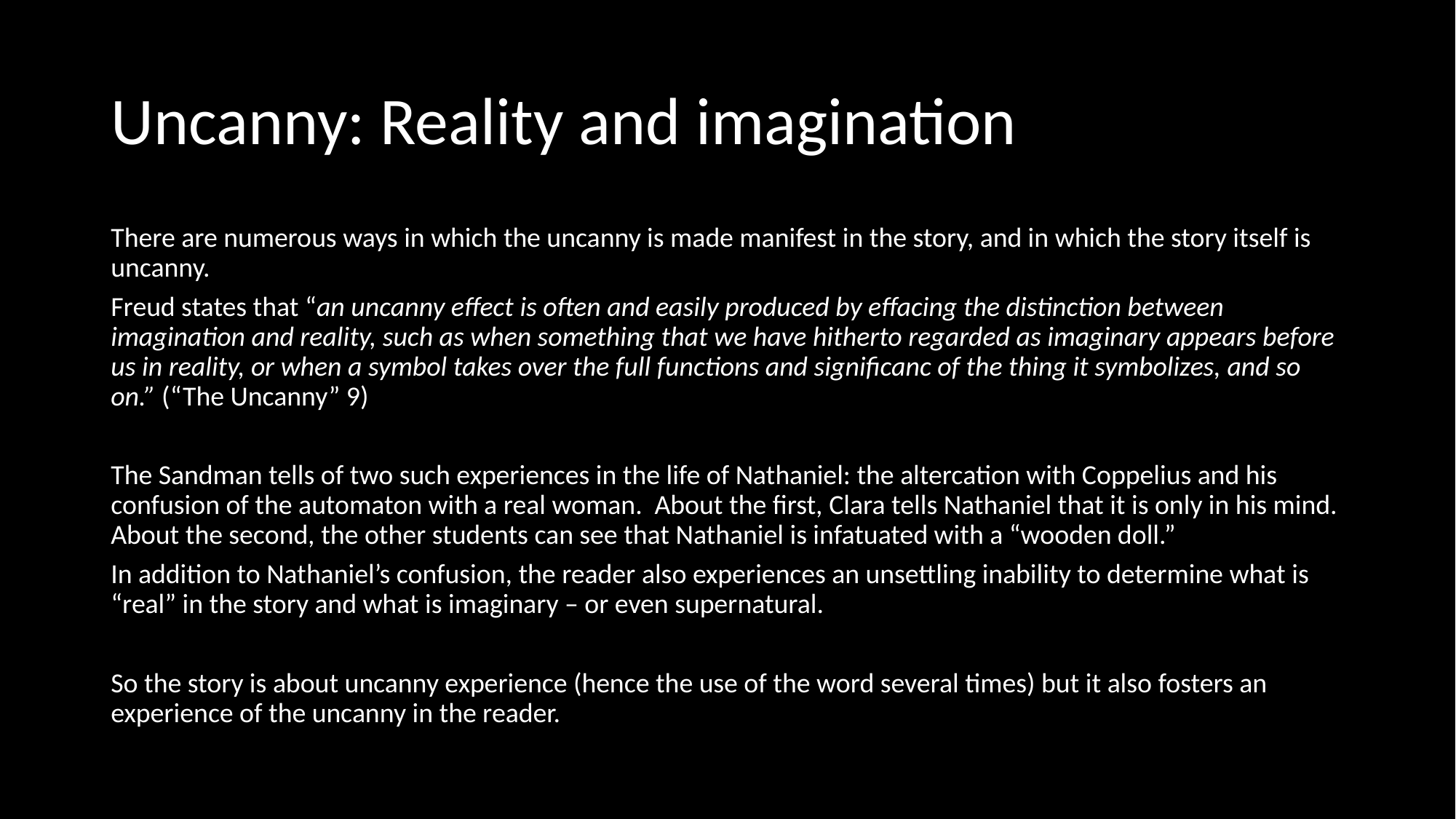

# Uncanny: Reality and imagination
There are numerous ways in which the uncanny is made manifest in the story, and in which the story itself is uncanny.
Freud states that “an uncanny effect is often and easily produced by effacing the distinction between imagination and reality, such as when something that we have hitherto regarded as imaginary appears before us in reality, or when a symbol takes over the full functions and significanc of the thing it symbolizes, and so on.” (“The Uncanny” 9)

The Sandman tells of two such experiences in the life of Nathaniel: the altercation with Coppelius and his confusion of the automaton with a real woman.  About the first, Clara tells Nathaniel that it is only in his mind. About the second, the other students can see that Nathaniel is infatuated with a “wooden doll.”
In addition to Nathaniel’s confusion, the reader also experiences an unsettling inability to determine what is “real” in the story and what is imaginary – or even supernatural.

So the story is about uncanny experience (hence the use of the word several times) but it also fosters an experience of the uncanny in the reader.